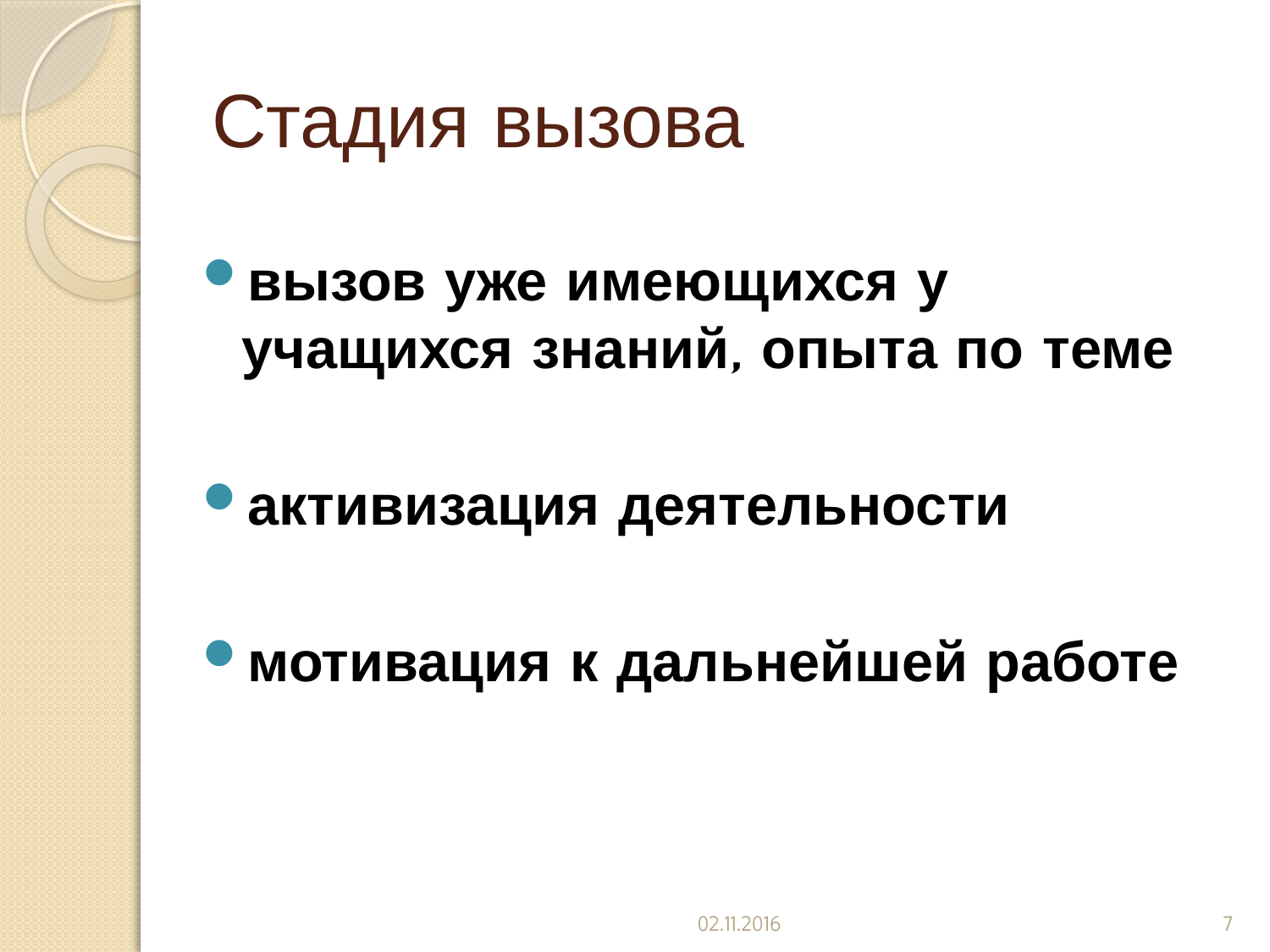

# Стадия вызова
вызов уже имеющихся у учащихся знаний, опыта по теме

активизация деятельности

мотивация к дальнейшей работе

02.11.2016
7